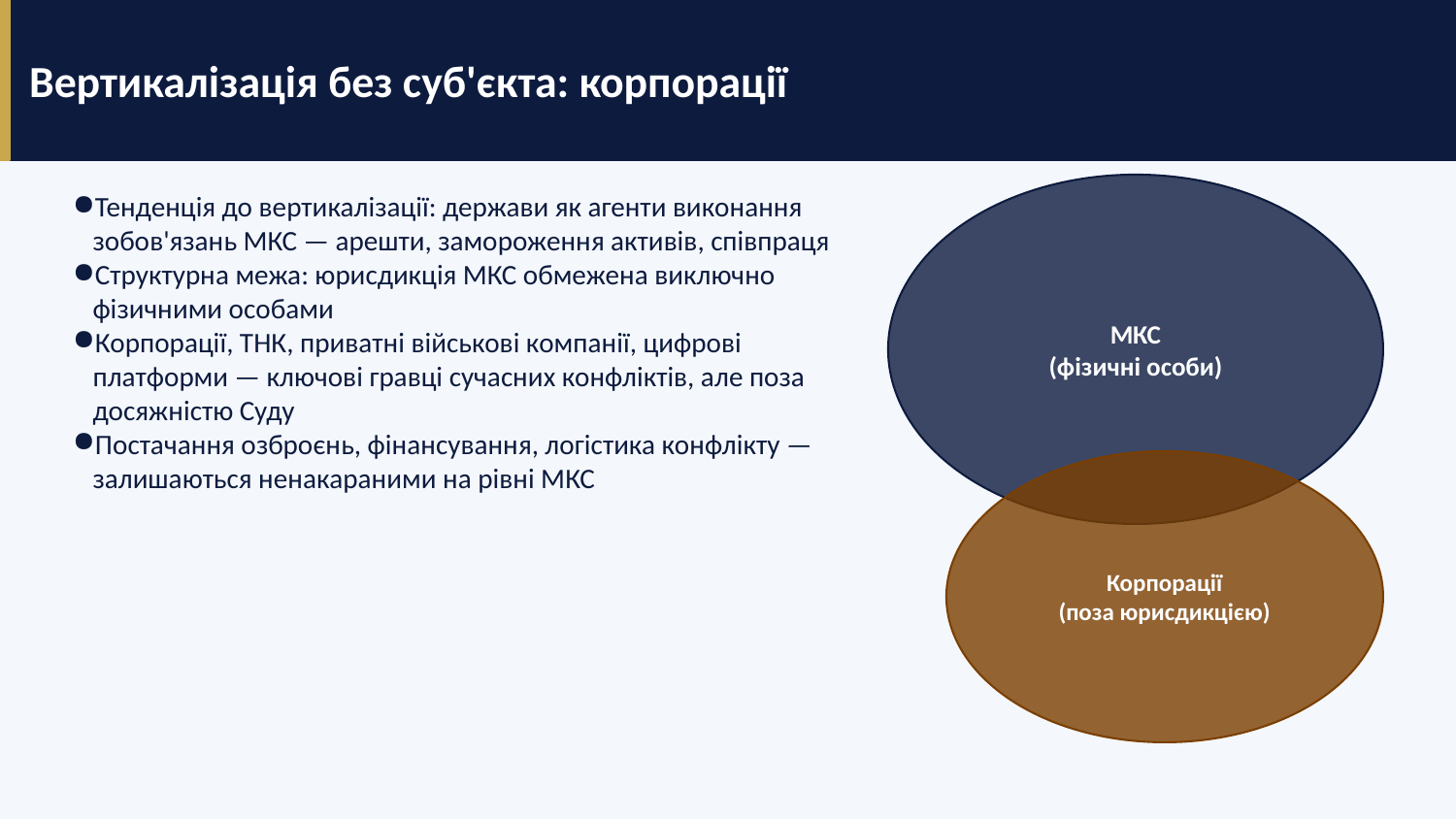

Вертикалізація без суб'єкта: корпорації

МКС
(фізичні особи)
Тенденція до вертикалізації: держави як агенти виконання зобов'язань МКС — арешти, замороження активів, співпраця
Структурна межа: юрисдикція МКС обмежена виключно фізичними особами
Корпорації, ТНК, приватні військові компанії, цифрові платформи — ключові гравці сучасних конфліктів, але поза досяжністю Суду
Постачання озброєнь, фінансування, логістика конфлікту — залишаються ненакараними на рівні МКС

Корпорації
(поза юрисдикцією)